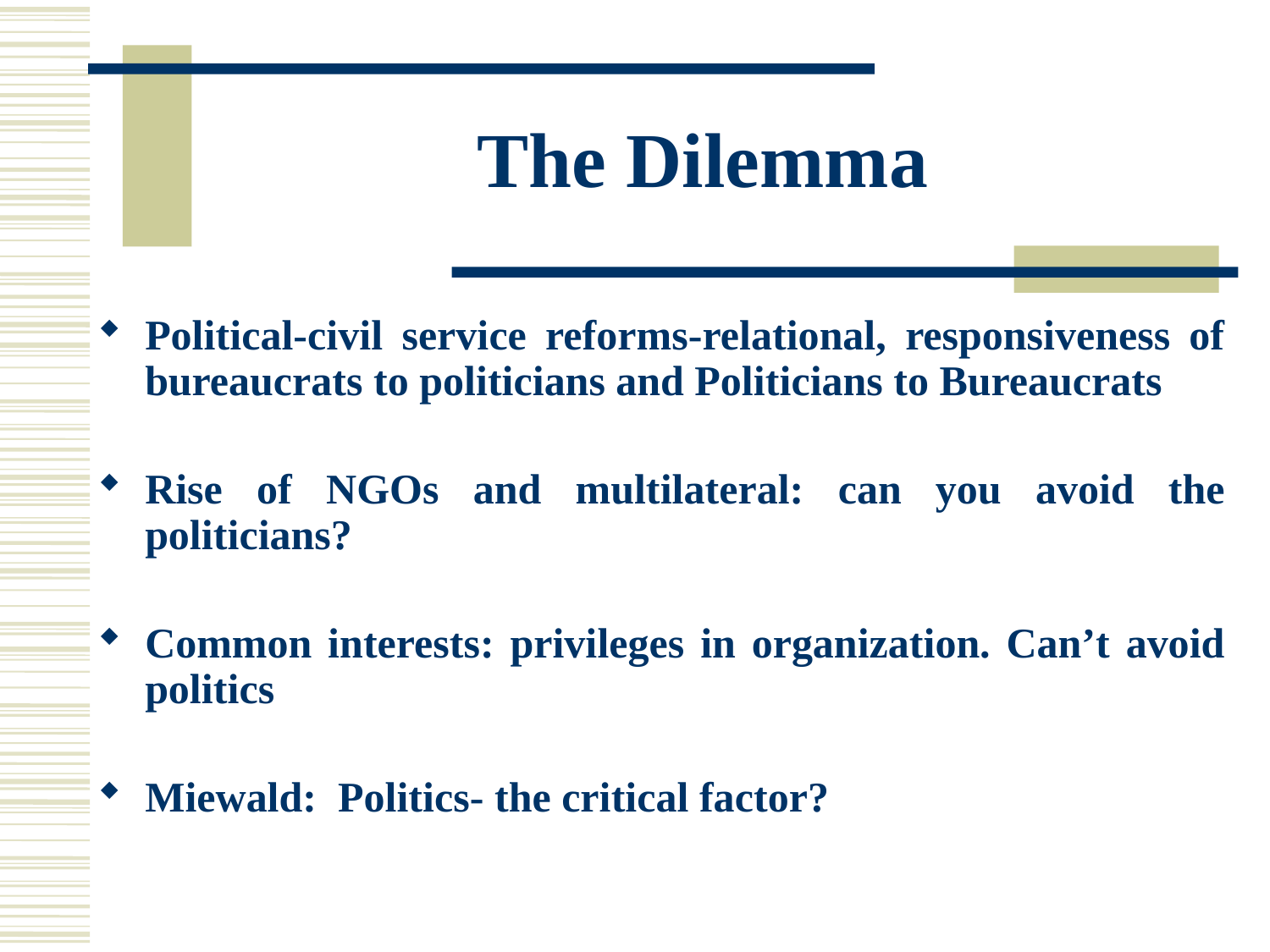

# The Dilemma
Political-civil service reforms-relational, responsiveness of bureaucrats to politicians and Politicians to Bureaucrats

Rise of NGOs and multilateral: can you avoid the politicians?

Common interests: privileges in organization. Can’t avoid politics

Miewald:  Politics- the critical factor?